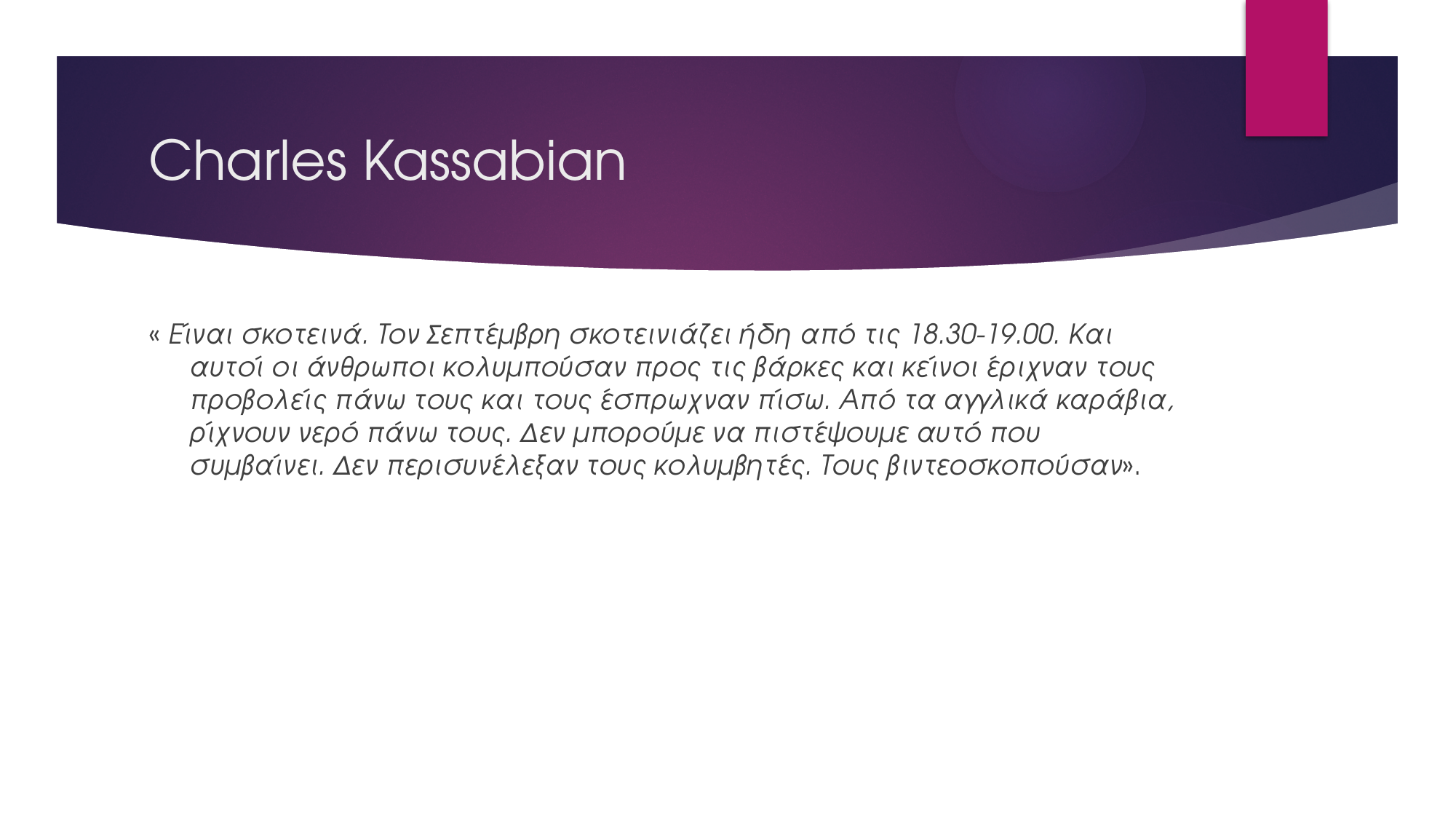

# Charles Kassabian
« Είναι σκοτεινά. Τον Σεπτέμβρη σκοτεινιάζει ήδη από τις 18.30-19.00. Και αυτοί οι άνθρωποι κολυμπούσαν προς τις βάρκες και κείνοι έριχναν τους προβολείς πάνω τους και τους έσπρωχναν πίσω. Από τα αγγλικά καράβια, ρίχνουν νερό πάνω τους. Δεν μπορούμε να πιστέψουμε αυτό που συμβαίνει. Δεν περισυνέλεξαν τους κολυμβητές. Τους βιντεοσκοπούσαν».